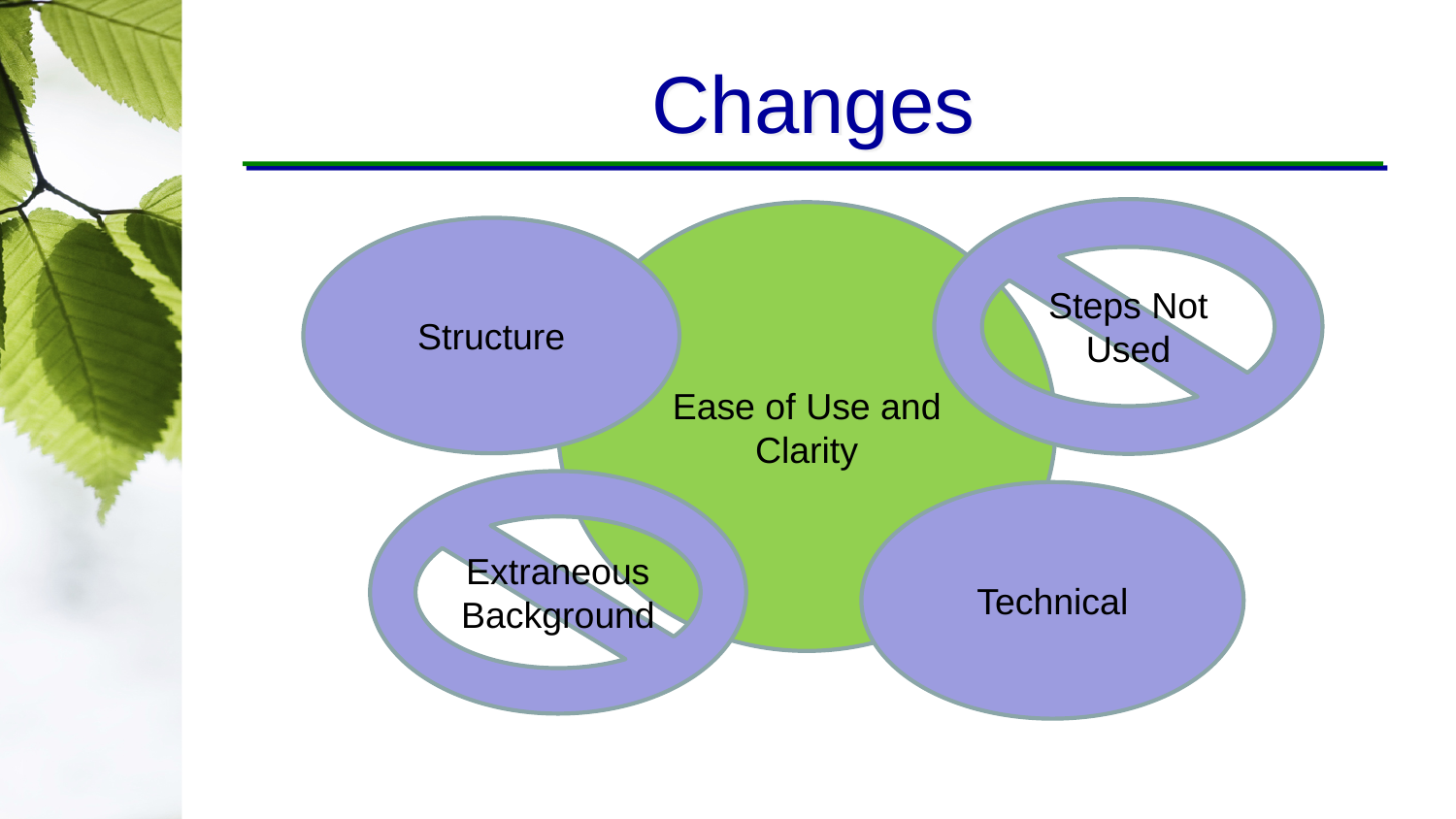

# Changes
Steps Not Used
Ease of Use and Clarity
Structure
Extraneous Background
Technical